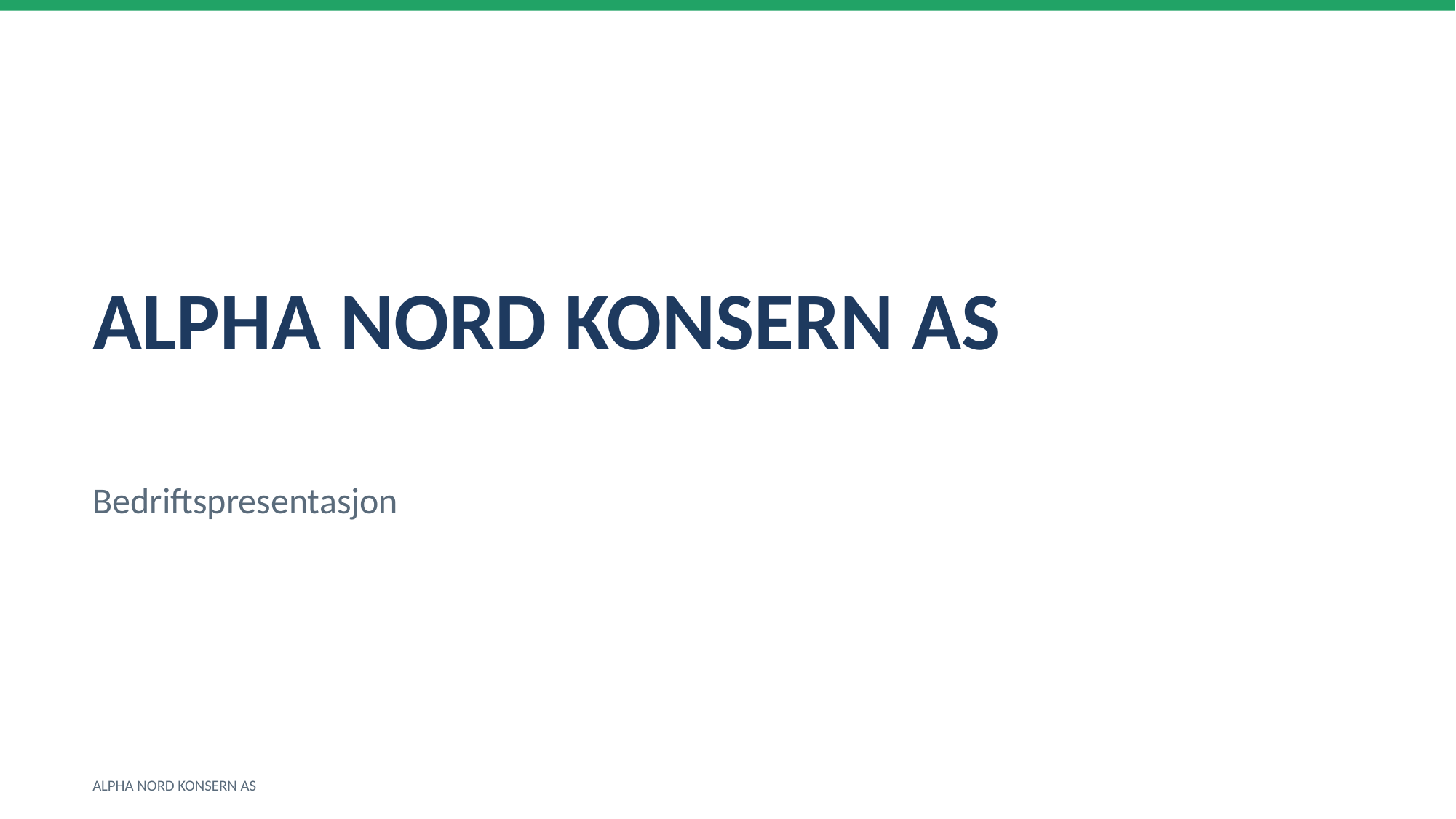

ALPHA NORD KONSERN AS
Bedriftspresentasjon
ALPHA NORD KONSERN AS